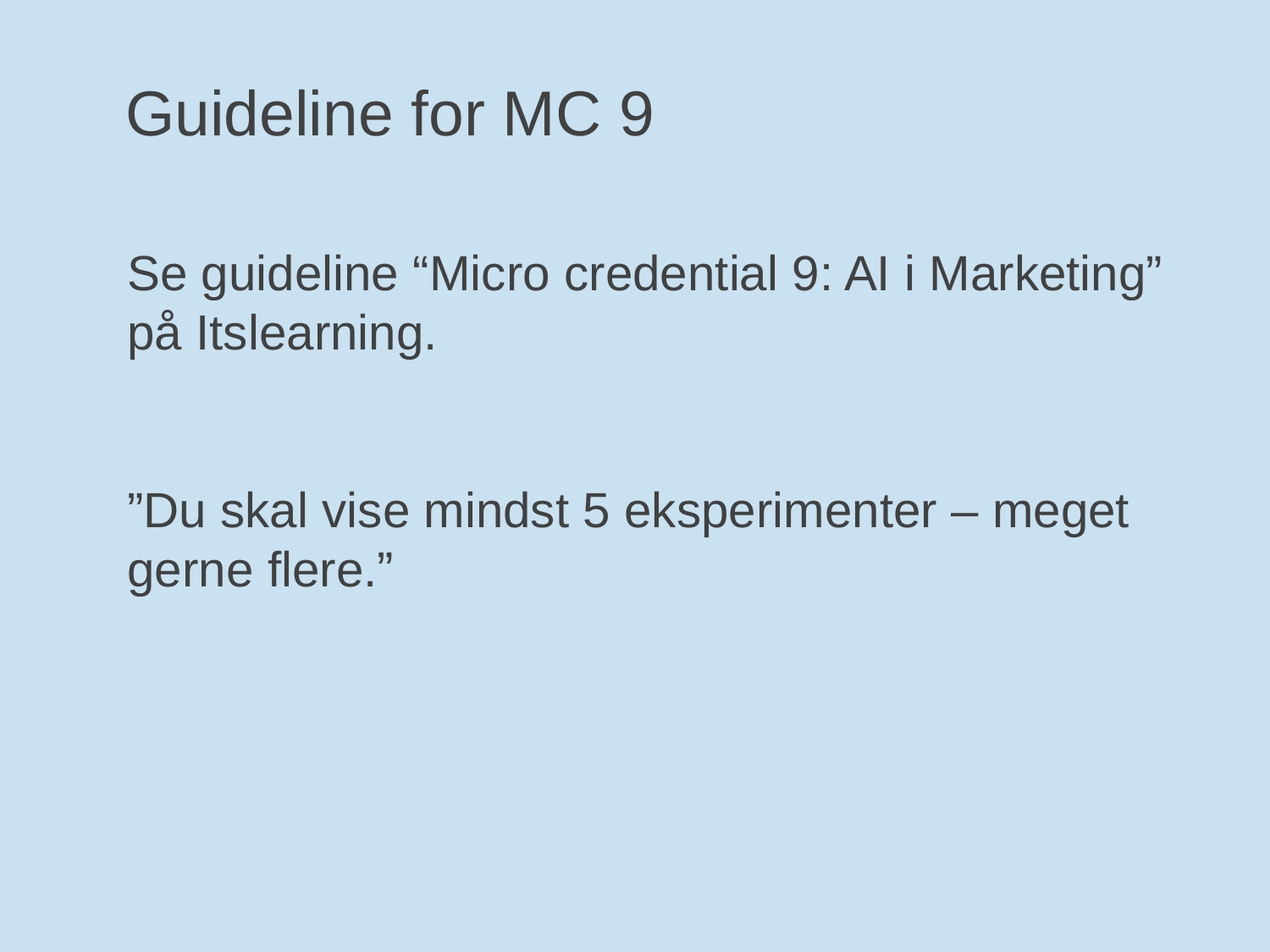

Guideline for MC 9

Se guideline “Micro credential 9: AI i Marketing”
på Itslearning.

”Du skal vise mindst 5 eksperimenter – meget gerne flere.”